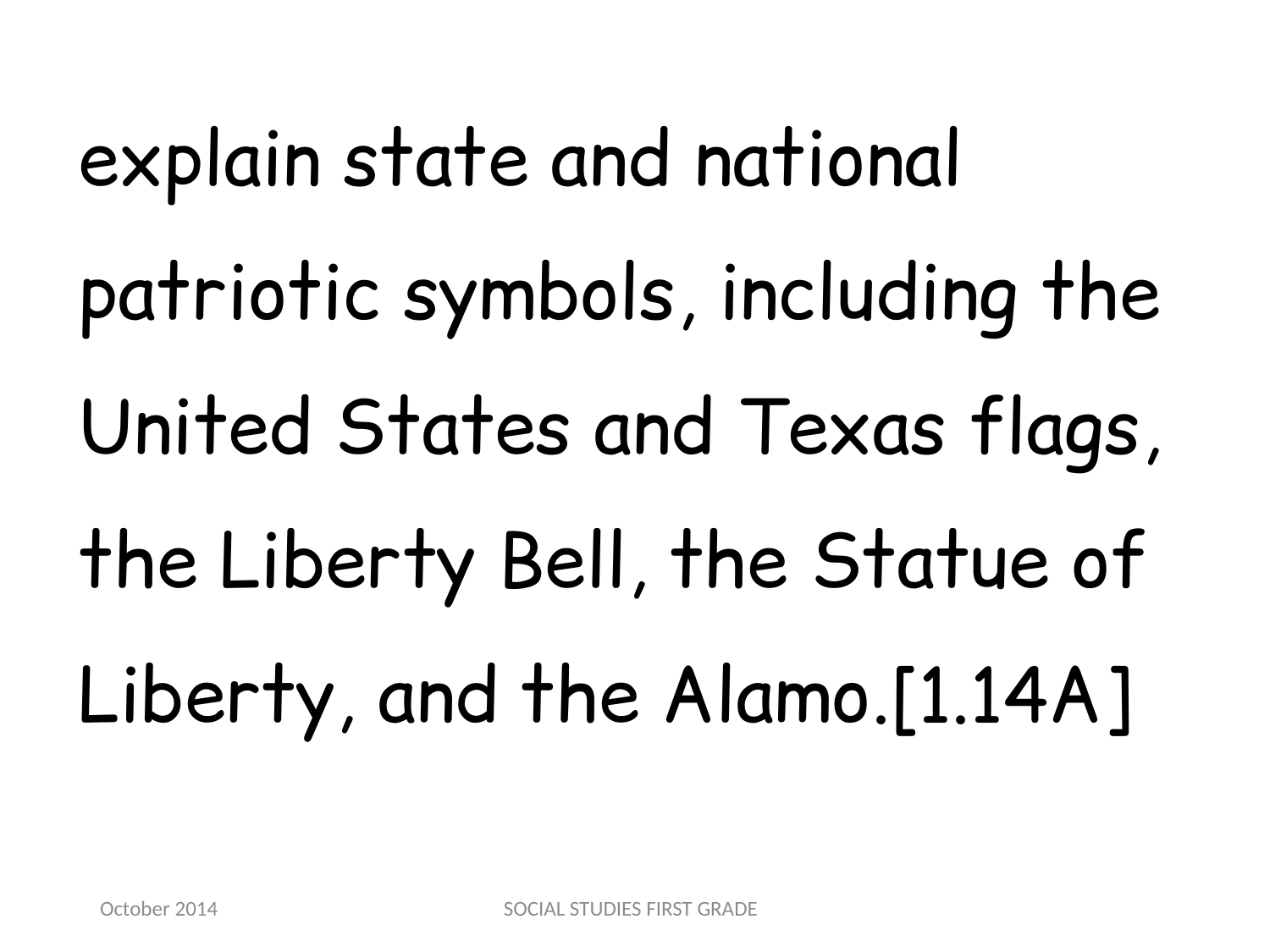

explain state and national patriotic symbols, including the United States and Texas flags, the Liberty Bell, the Statue of Liberty, and the Alamo.[1.14A]
October 2014
SOCIAL STUDIES FIRST GRADE